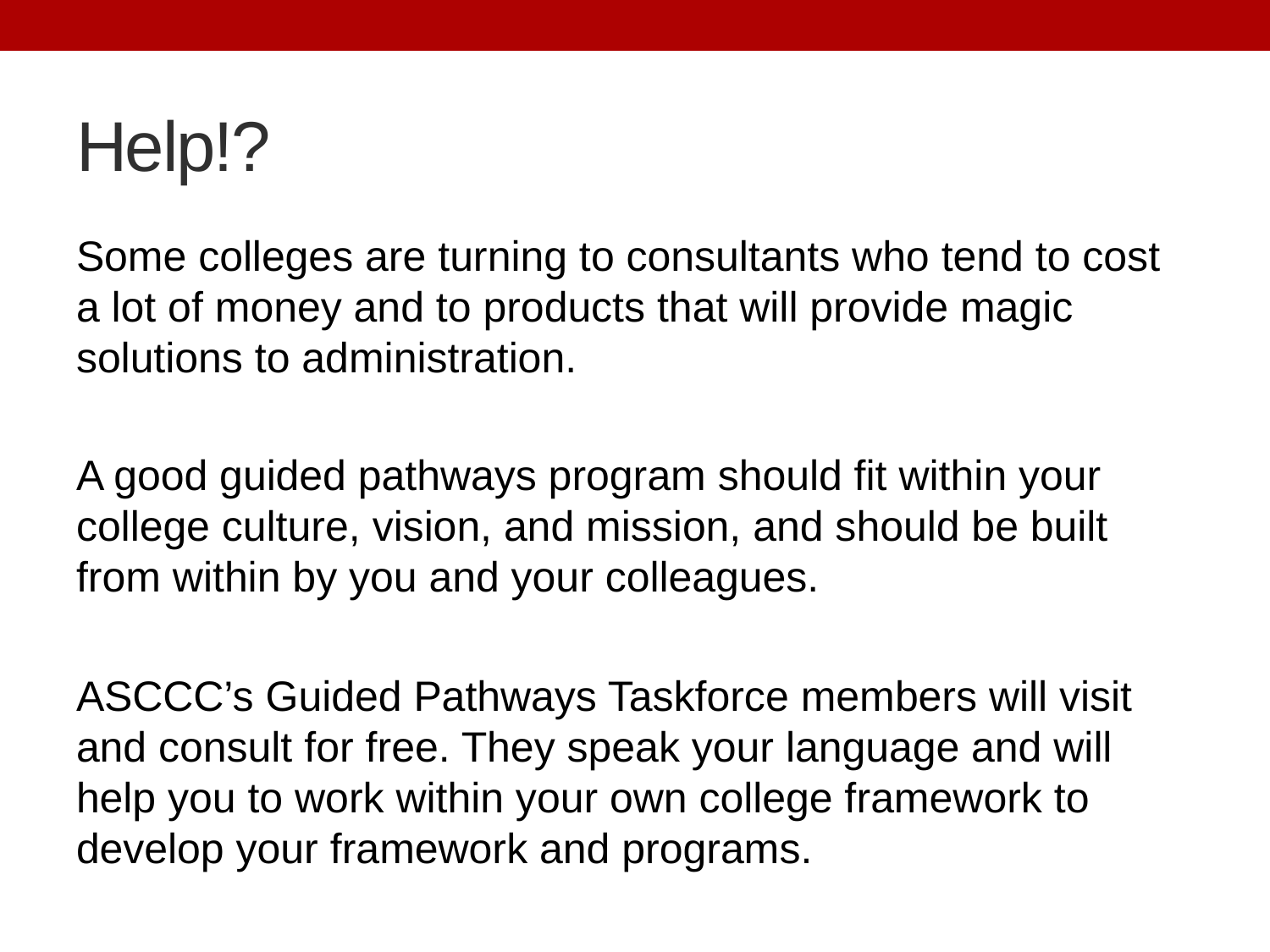

# Help!?
Some colleges are turning to consultants who tend to cost a lot of money and to products that will provide magic solutions to administration.

A good guided pathways program should fit within your college culture, vision, and mission, and should be built from within by you and your colleagues.

ASCCC’s Guided Pathways Taskforce members will visit and consult for free. They speak your language and will help you to work within your own college framework to develop your framework and programs.